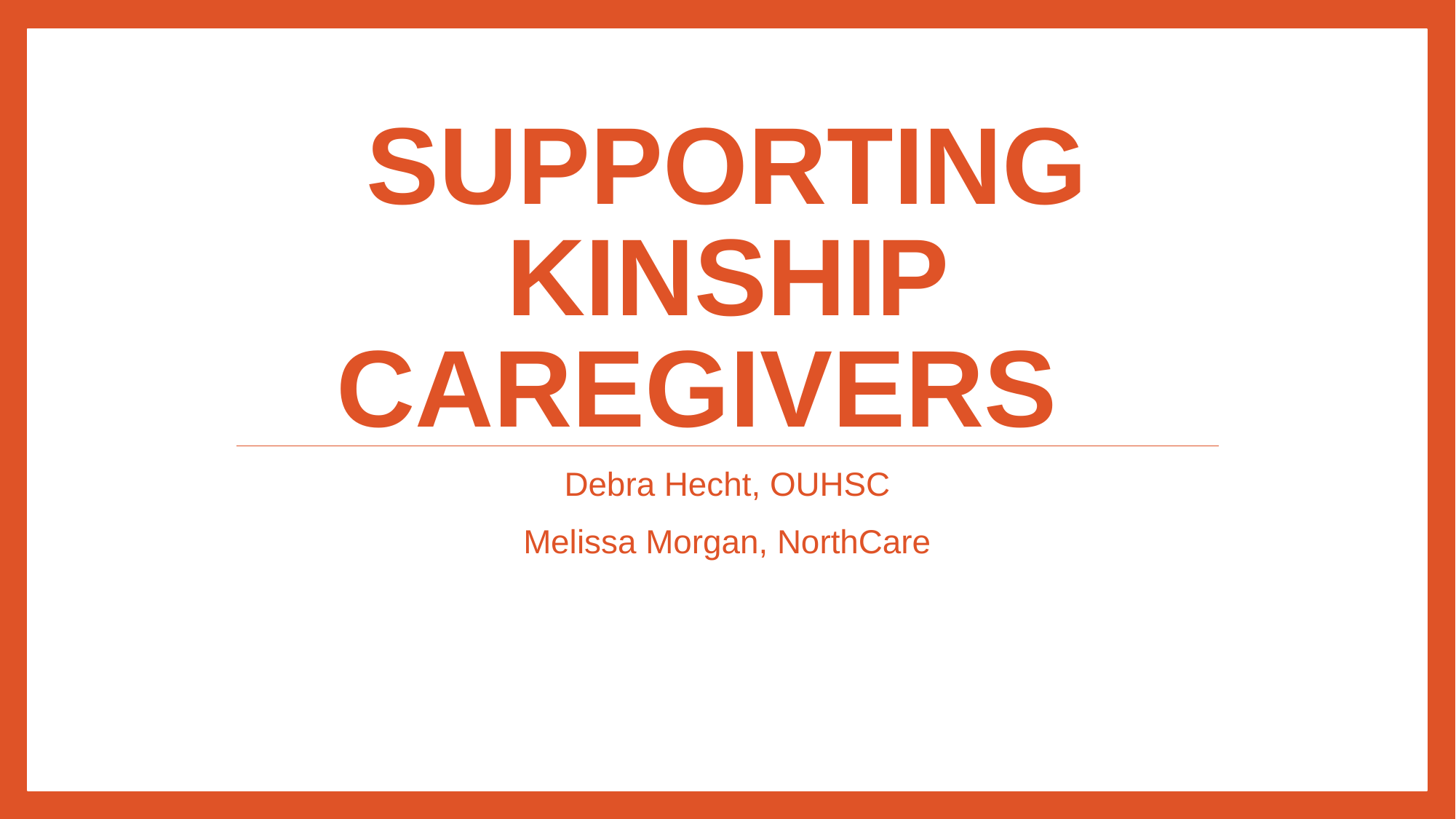

# Supporting kinship caregivers
Debra Hecht, OUHSC
Melissa Morgan, NorthCare